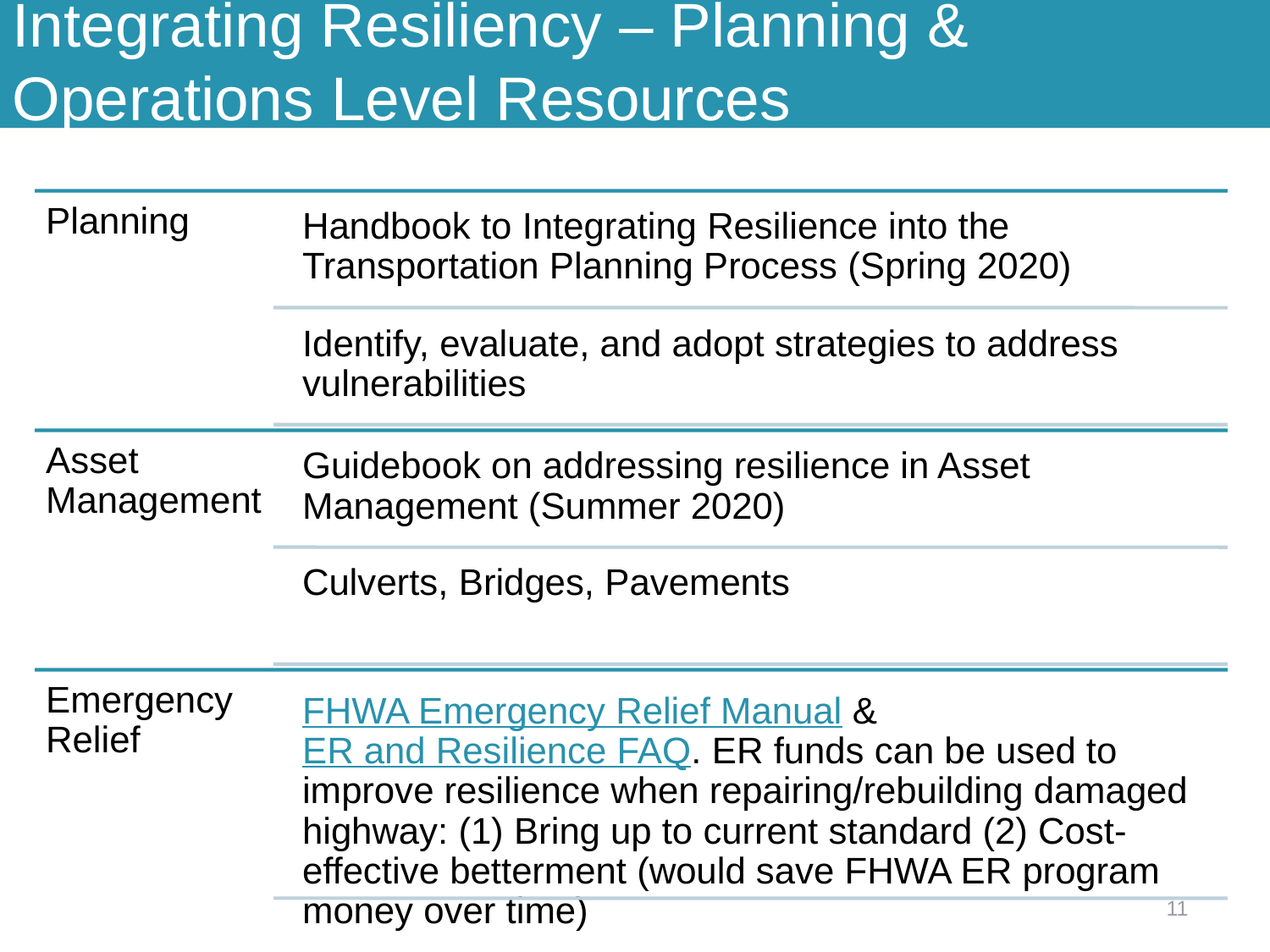

Integrating Resiliency – Planning & Operations Level Resources
Planning
Handbook to Integrating Resilience into the Transportation Planning Process (Spring 2020)
Identify, evaluate, and adopt strategies to address vulnerabilities
Asset Management
Guidebook on addressing resilience in Asset Management (Summer 2020)
Culverts, Bridges, Pavements
Emergency Relief
FHWA Emergency Relief Manual & ER and Resilience FAQ. ER funds can be used to improve resilience when repairing/rebuilding damaged highway: (1) Bring up to current standard (2) Cost-effective betterment (would save FHWA ER program money over time)
11